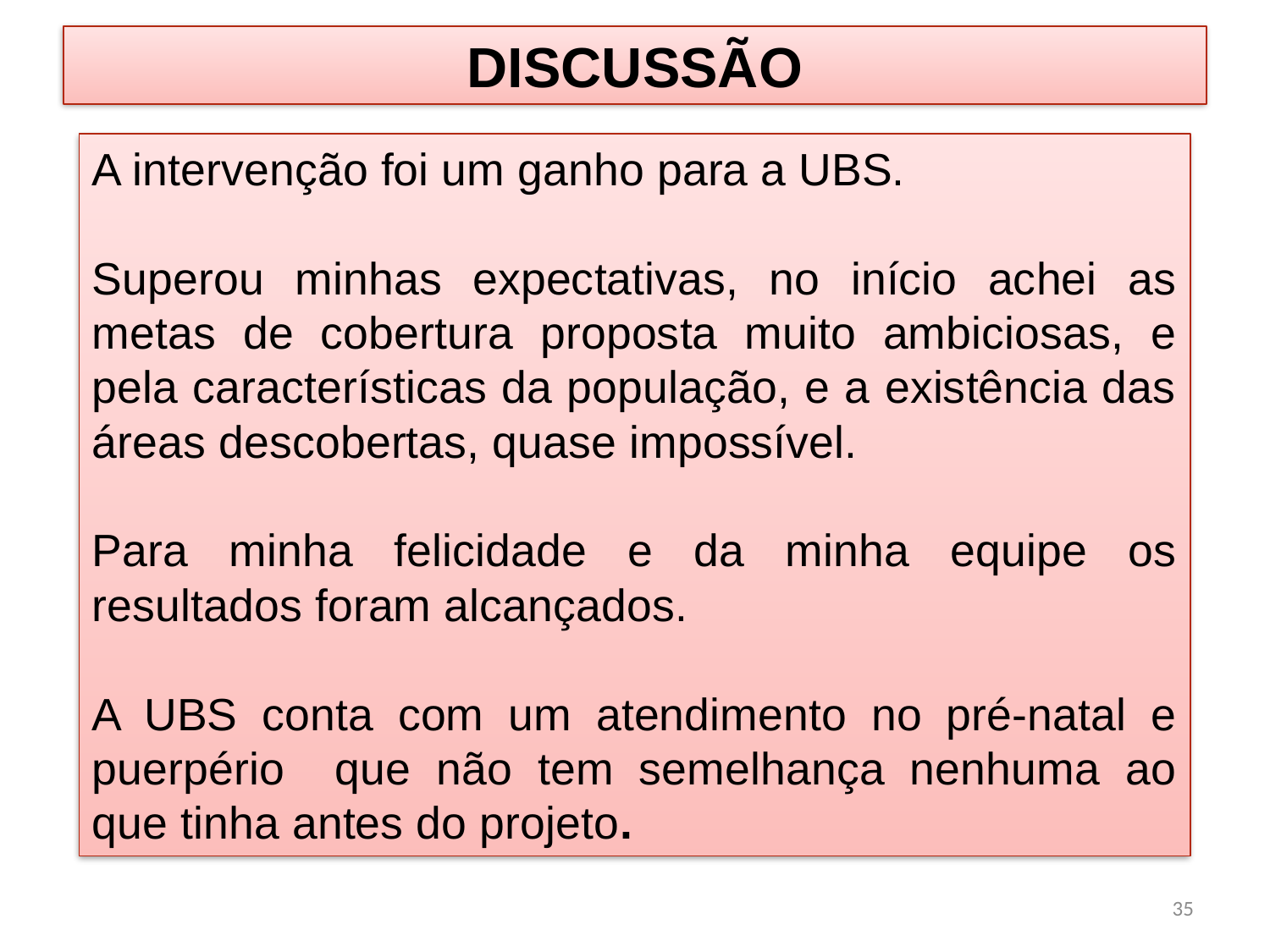

# DISCUSSÃO
A intervenção foi um ganho para a UBS.

Superou minhas expectativas, no início achei as metas de cobertura proposta muito ambiciosas, e pela características da população, e a existência das áreas descobertas, quase impossível.

Para minha felicidade e da minha equipe os resultados foram alcançados.

A UBS conta com um atendimento no pré-natal e puerpério  que não tem semelhança nenhuma ao que tinha antes do projeto.
35